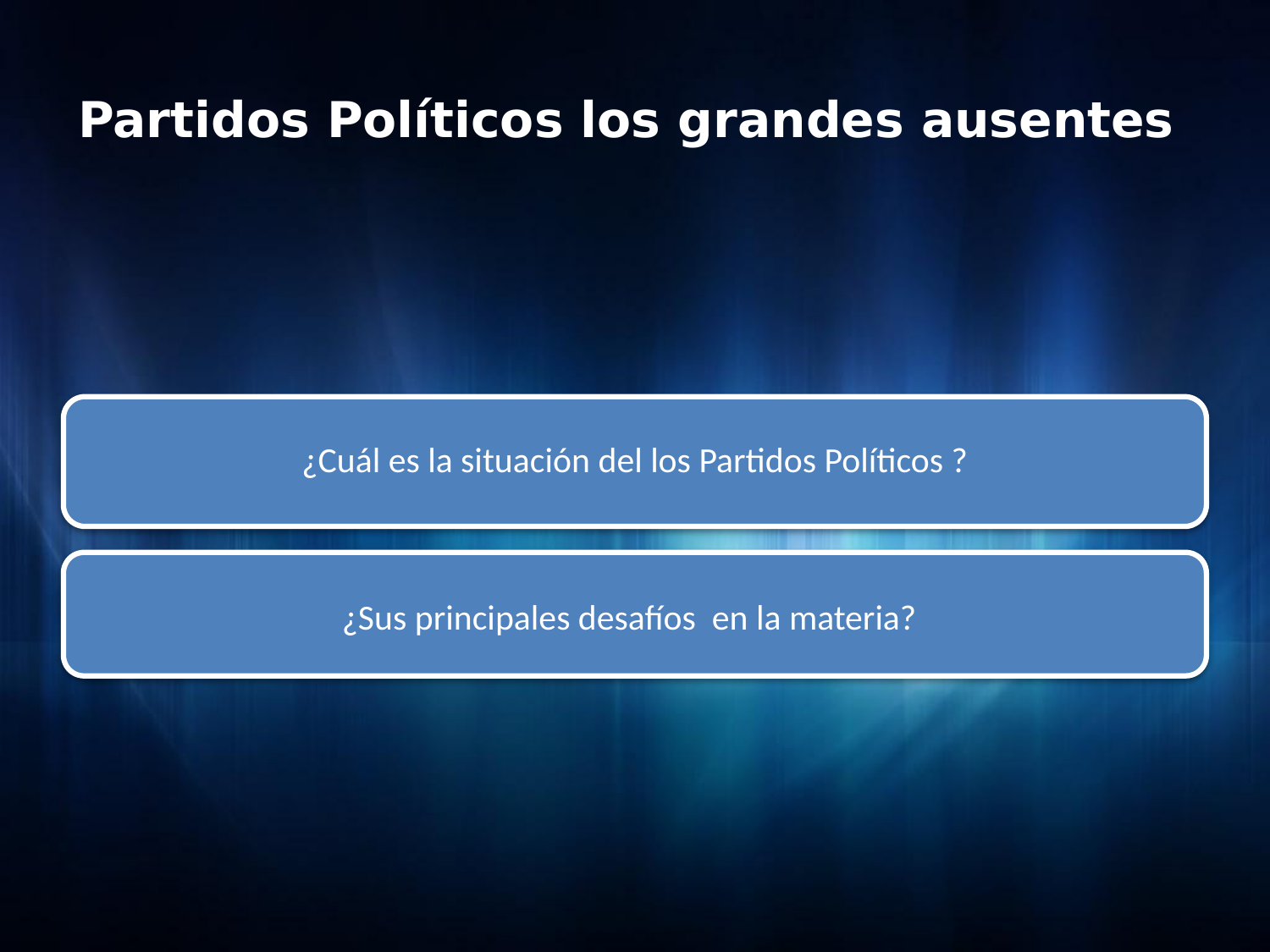

# Partidos Políticos los grandes ausentes
¿Cuál es la situación del los Partidos Políticos ?
¿Sus principales desafíos  en la materia?